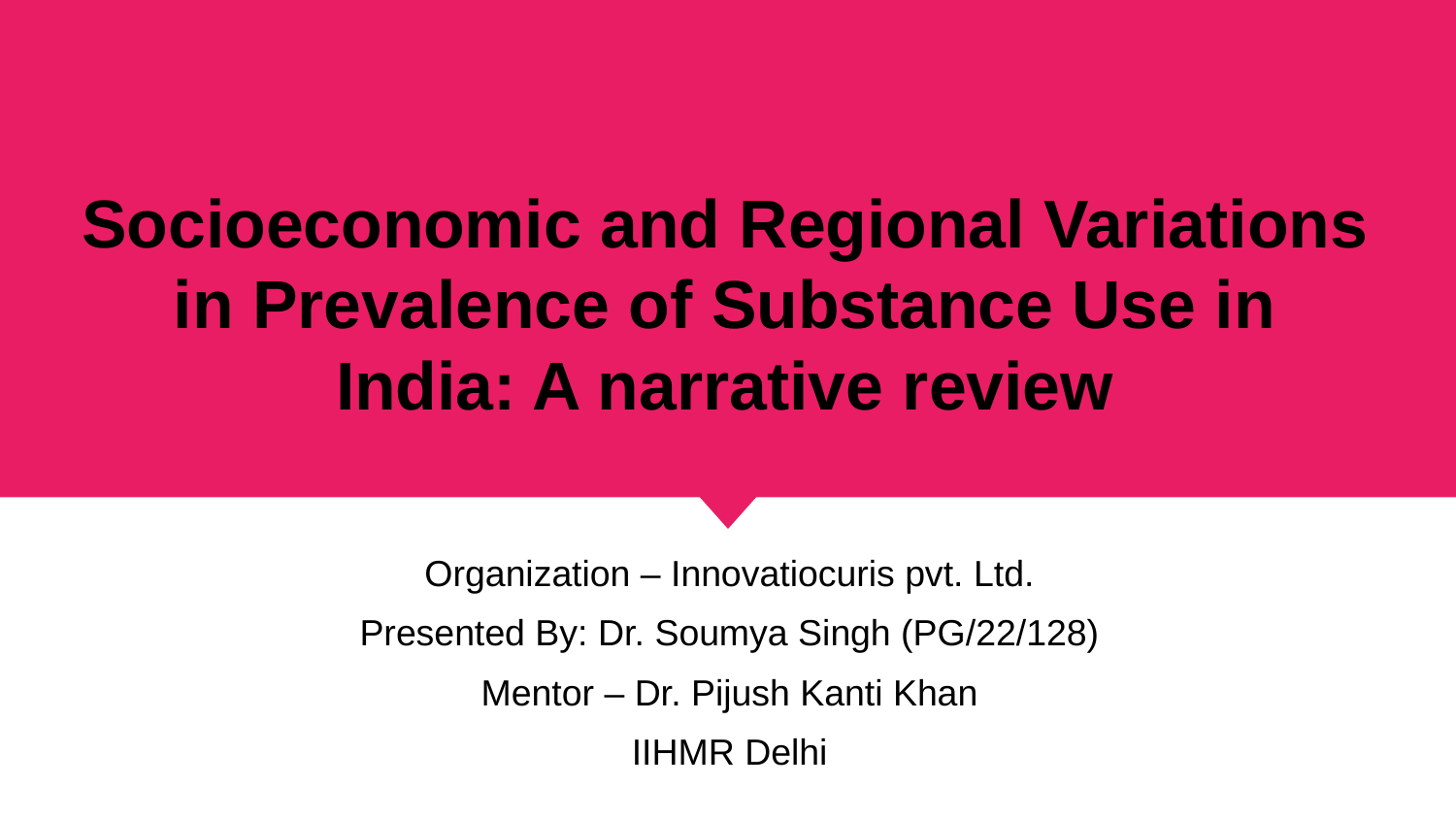

# Socioeconomic and Regional Variations in Prevalence of Substance Use in India: A narrative review

Organization – Innovatiocuris pvt. Ltd.
Presented By: Dr. Soumya Singh (PG/22/128)
Mentor – Dr. Pijush Kanti Khan
IIHMR Delhi